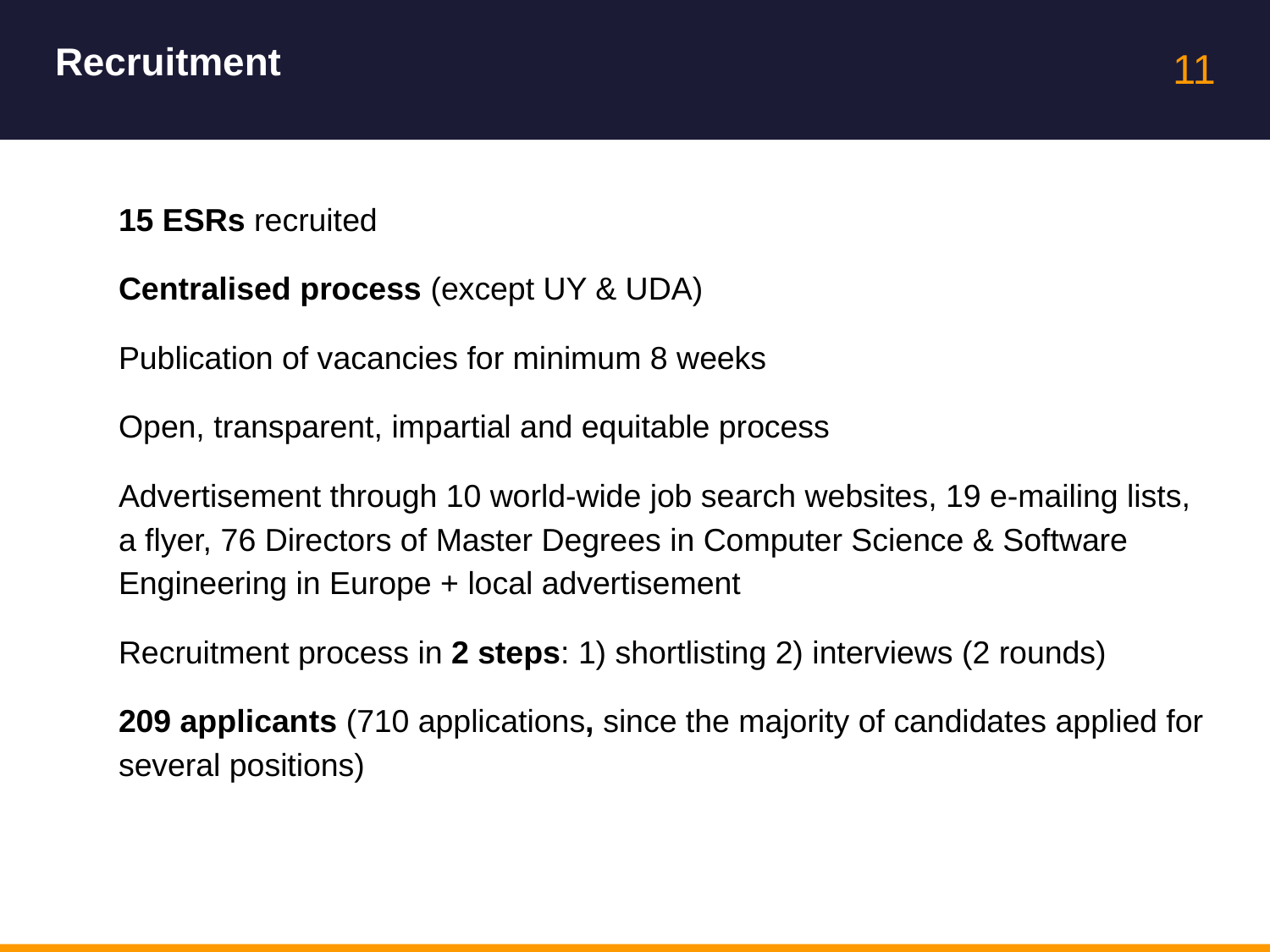

# Recruitment
11

15 ESRs recruited

Centralised process (except UY & UDA)

Publication of vacancies for minimum 8 weeks

Open, transparent, impartial and equitable process

Advertisement through 10 world-wide job search websites, 19 e-mailing lists, a flyer, 76 Directors of Master Degrees in Computer Science & Software Engineering in Europe + local advertisement

Recruitment process in 2 steps: 1) shortlisting 2) interviews (2 rounds)

209 applicants (710 applications, since the majority of candidates applied for several positions)